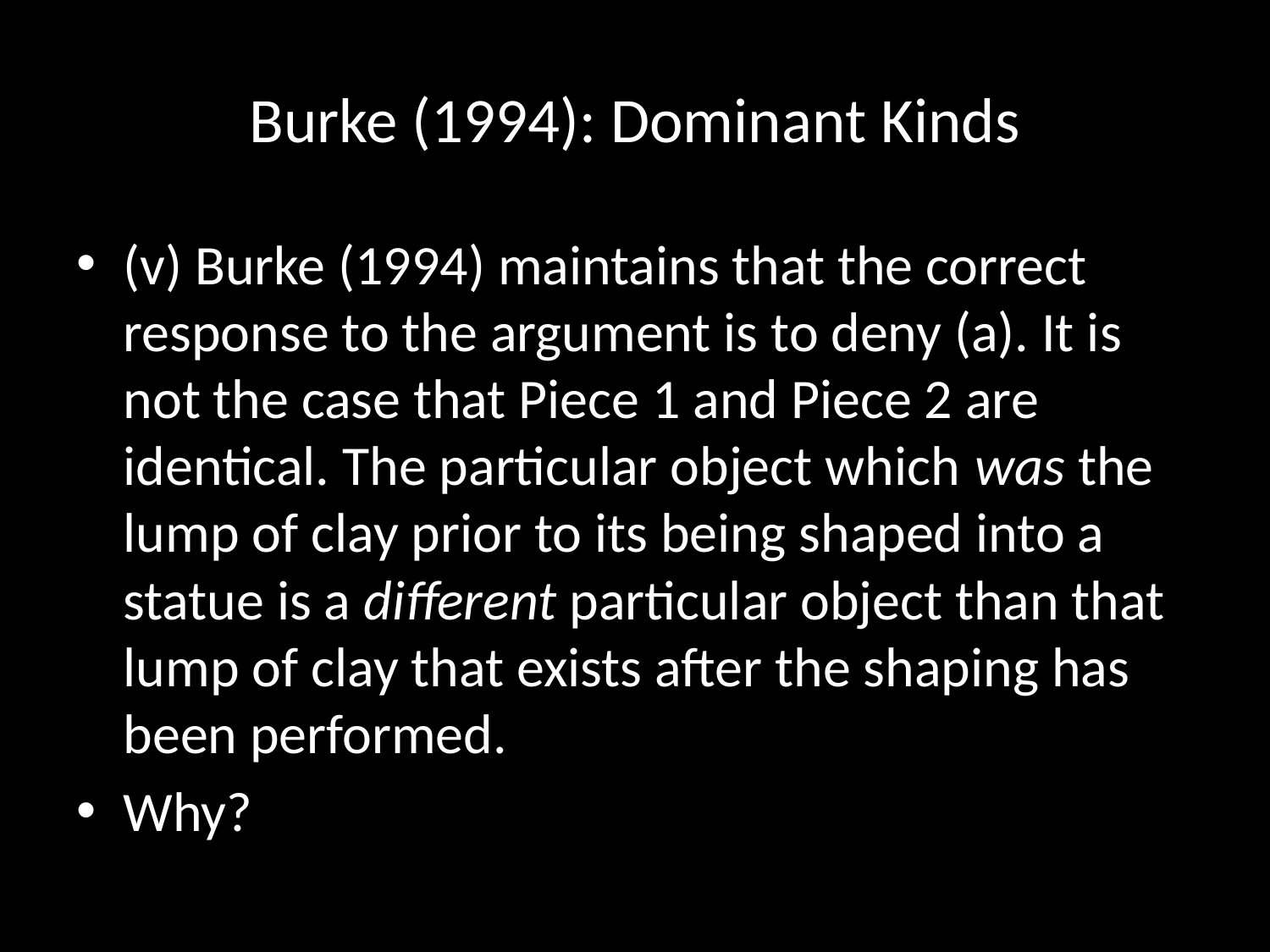

# Burke (1994): Dominant Kinds
(v) Burke (1994) maintains that the correct response to the argument is to deny (a). It is not the case that Piece 1 and Piece 2 are identical. The particular object which was the lump of clay prior to its being shaped into a statue is a different particular object than that lump of clay that exists after the shaping has been performed.
Why?